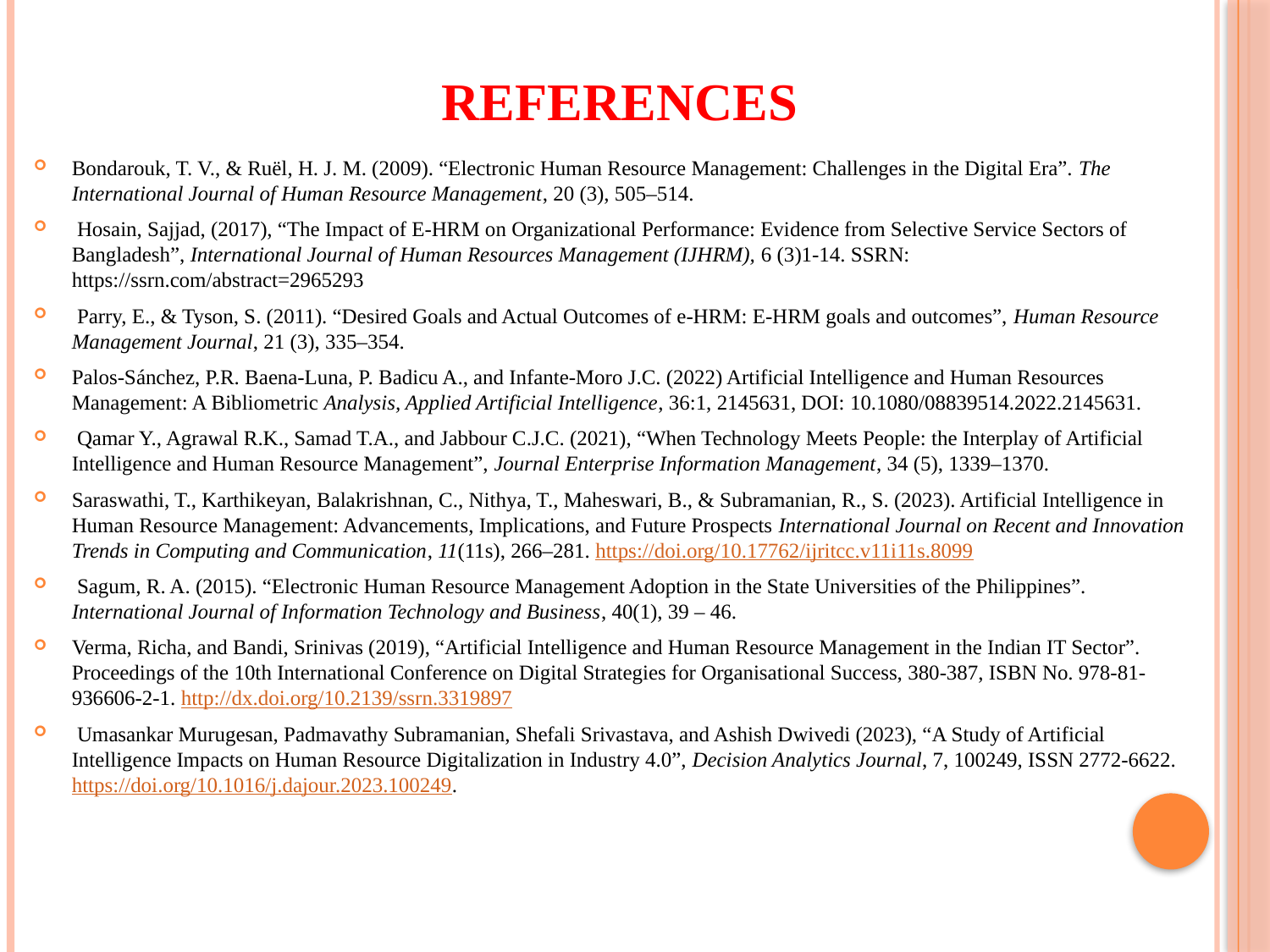

# References
Bondarouk, T. V., & Ruël, H. J. M. (2009). “Electronic Human Resource Management: Challenges in the Digital Era”. The International Journal of Human Resource Management, 20 (3), 505–514.
 Hosain, Sajjad, (2017), “The Impact of E-HRM on Organizational Performance: Evidence from Selective Service Sectors of Bangladesh”, International Journal of Human Resources Management (IJHRM), 6 (3)1-14. SSRN: https://ssrn.com/abstract=2965293
 Parry, E., & Tyson, S. (2011). “Desired Goals and Actual Outcomes of e-HRM: E-HRM goals and outcomes”, Human Resource Management Journal, 21 (3), 335–354.
Palos-Sánchez, P.R. Baena-Luna, P. Badicu A., and Infante-Moro J.C. (2022) Artificial Intelligence and Human Resources Management: A Bibliometric Analysis, Applied Artificial Intelligence, 36:1, 2145631, DOI: 10.1080/08839514.2022.2145631.
 Qamar Y., Agrawal R.K., Samad T.A., and Jabbour C.J.C. (2021), “When Technology Meets People: the Interplay of Artificial Intelligence and Human Resource Management”, Journal Enterprise Information Management, 34 (5), 1339–1370.
Saraswathi, T., Karthikeyan, Balakrishnan, C., Nithya, T., Maheswari, B., & Subramanian, R., S. (2023). Artificial Intelligence in Human Resource Management: Advancements, Implications, and Future Prospects International Journal on Recent and Innovation Trends in Computing and Communication, 11(11s), 266–281. https://doi.org/10.17762/ijritcc.v11i11s.8099
 Sagum, R. A. (2015). “Electronic Human Resource Management Adoption in the State Universities of the Philippines”. International Journal of Information Technology and Business, 40(1), 39 – 46.
Verma, Richa, and Bandi, Srinivas (2019), “Artificial Intelligence and Human Resource Management in the Indian IT Sector”. Proceedings of the 10th International Conference on Digital Strategies for Organisational Success, 380-387, ISBN No. 978-81-936606-2-1. http://dx.doi.org/10.2139/ssrn.3319897
 Umasankar Murugesan, Padmavathy Subramanian, Shefali Srivastava, and Ashish Dwivedi (2023), “A Study of Artificial Intelligence Impacts on Human Resource Digitalization in Industry 4.0”, Decision Analytics Journal, 7, 100249, ISSN 2772-6622. https://doi.org/10.1016/j.dajour.2023.100249.